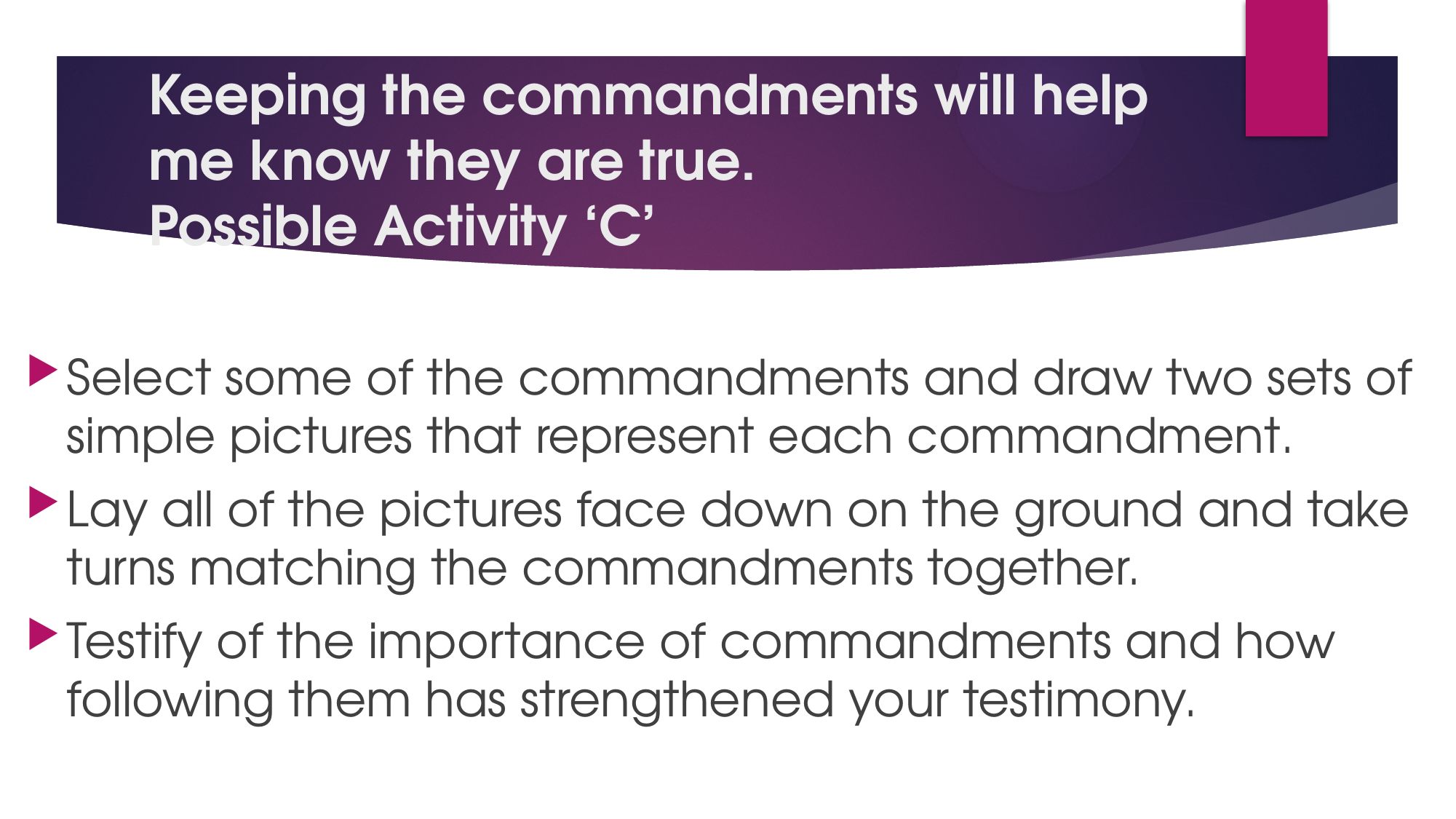

# Keeping the commandments will help me know they are true. Possible Activity ‘C’
Select some of the commandments and draw two sets of simple pictures that represent each commandment.
Lay all of the pictures face down on the ground and take turns matching the commandments together.
Testify of the importance of commandments and how following them has strengthened your testimony.